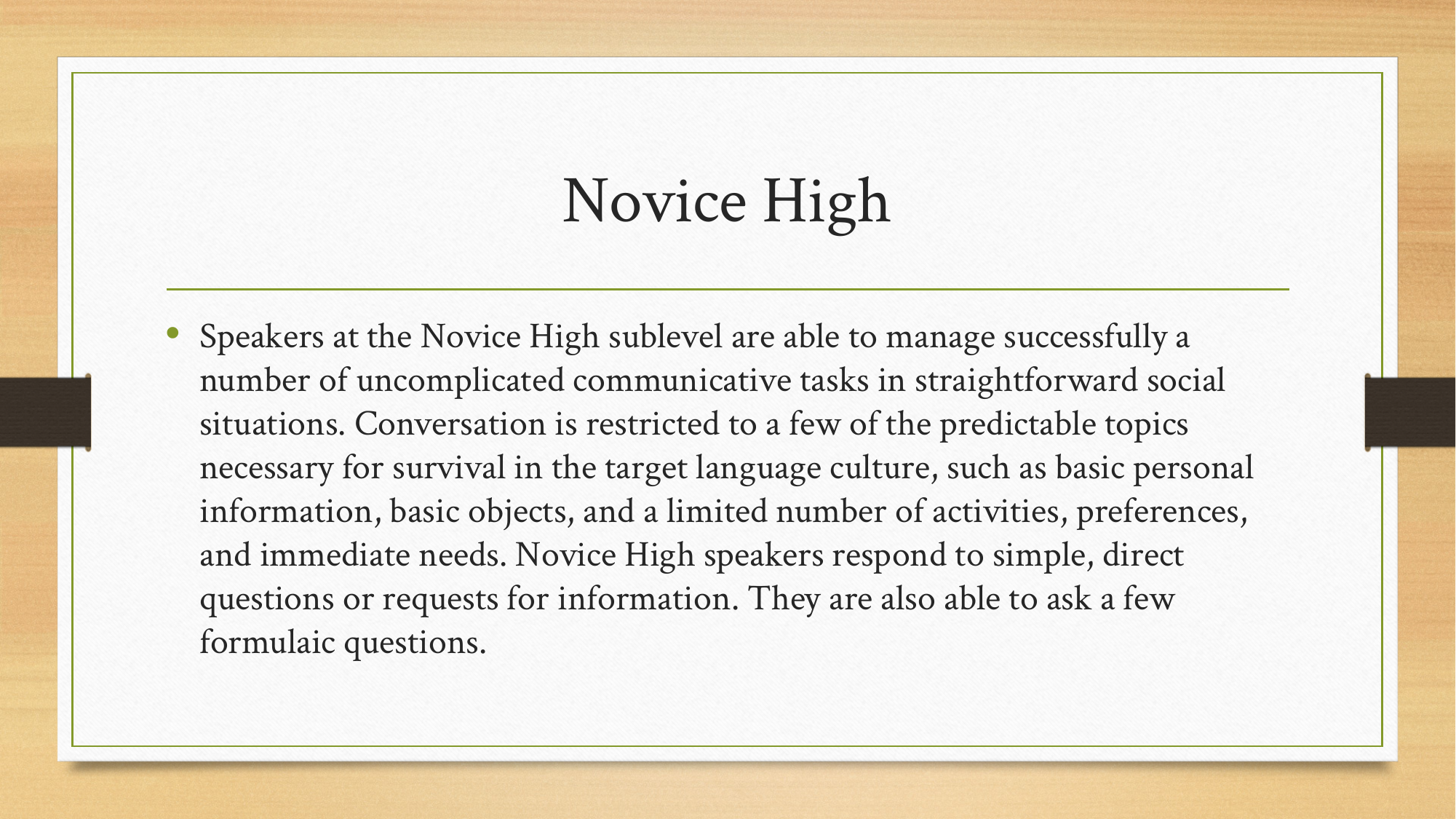

# Novice High
Speakers at the Novice High sublevel are able to manage successfully a number of uncomplicated communicative tasks in straightforward social situations. Conversation is restricted to a few of the predictable topics necessary for survival in the target language culture, such as basic personal information, basic objects, and a limited number of activities, preferences, and immediate needs. Novice High speakers respond to simple, direct questions or requests for information. They are also able to ask a few formulaic questions.